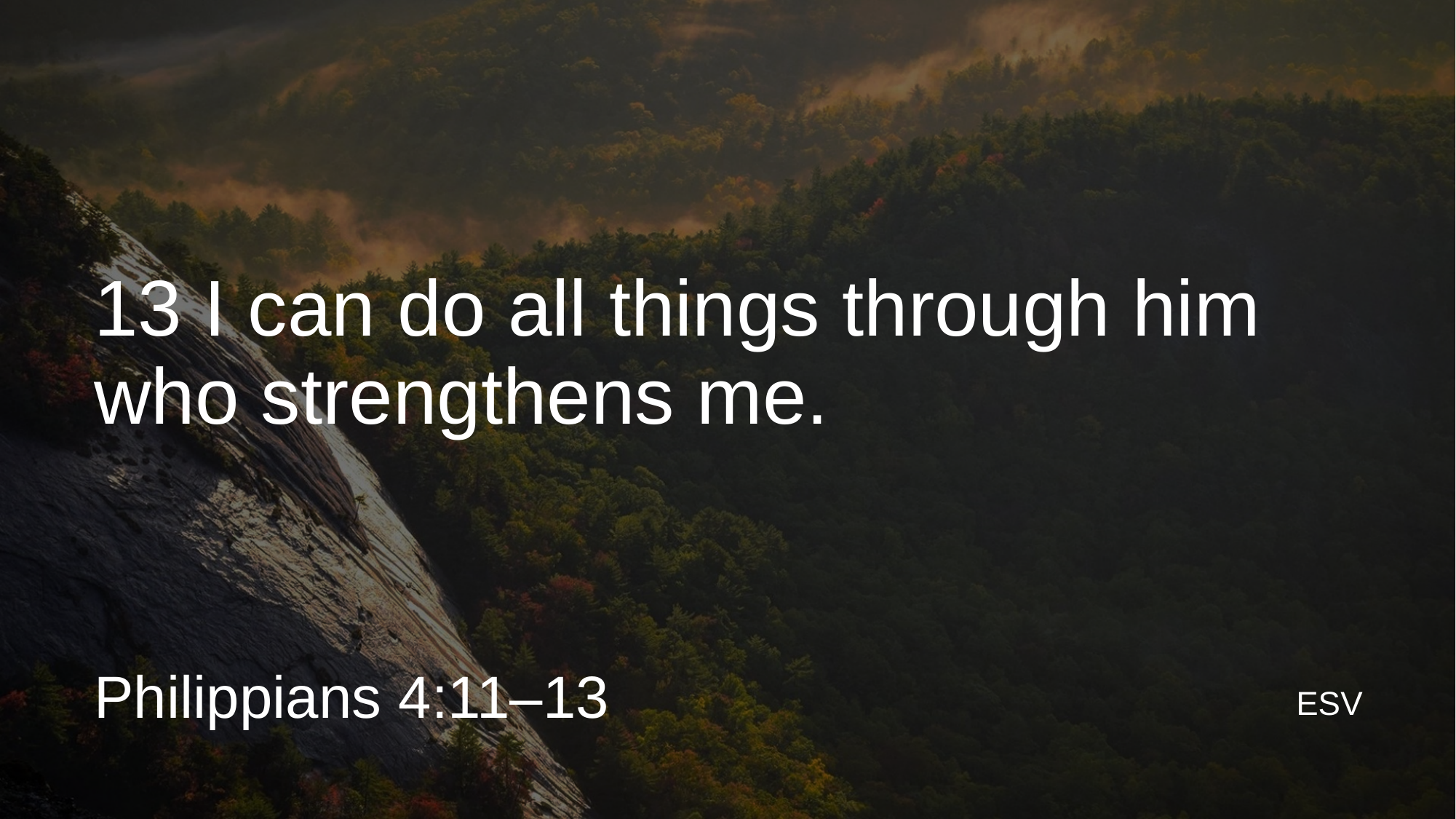

13 I can do all things through him who strengthens me.
Philippians 4:11–13
ESV